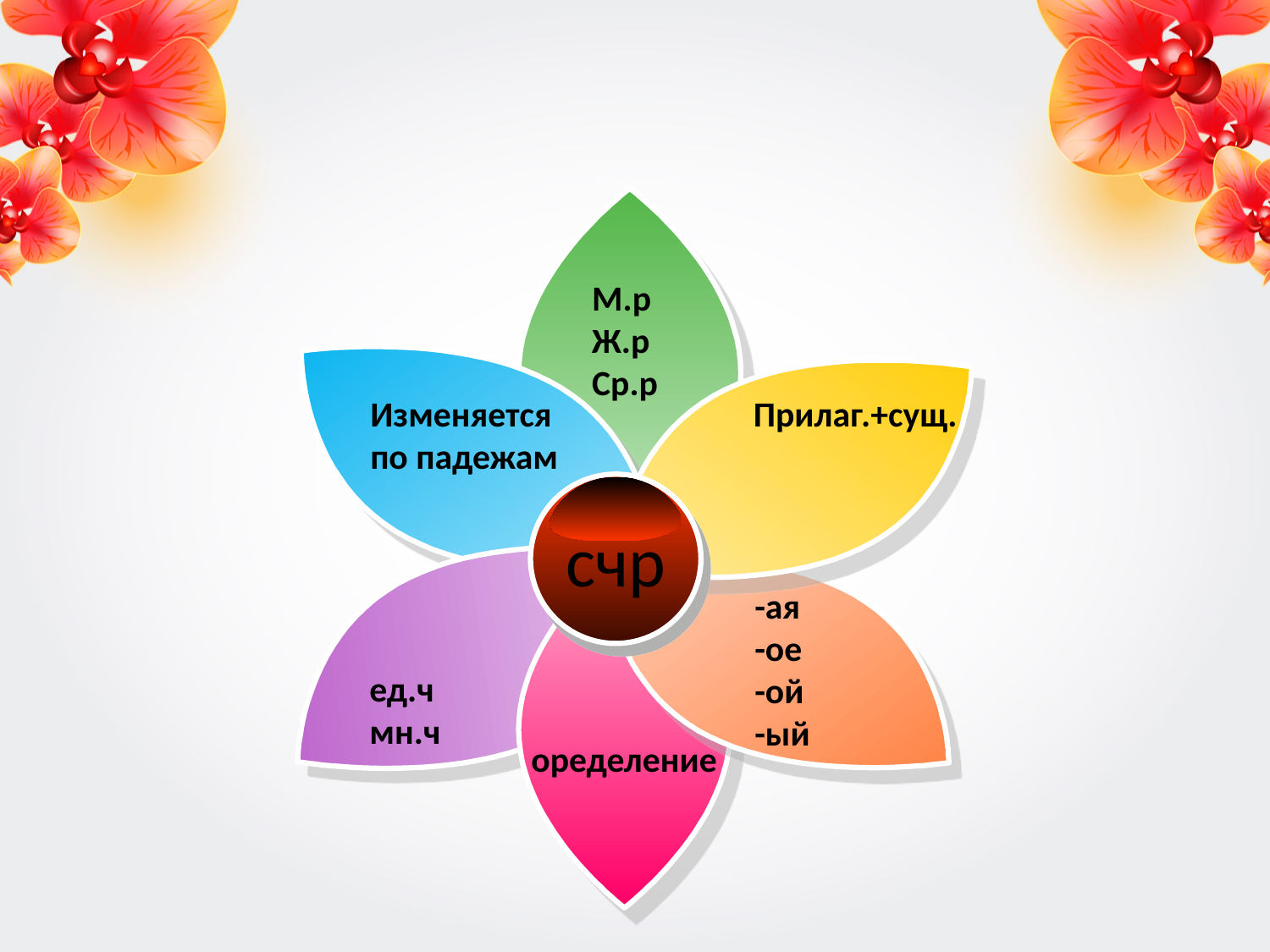

М.р
Ж.р
Ср.р

Изменяется
по падежам
Прилаг.+сущ.
счр

-ая
-ое
-ой
-ый
ед.ч
мн.ч
оределение